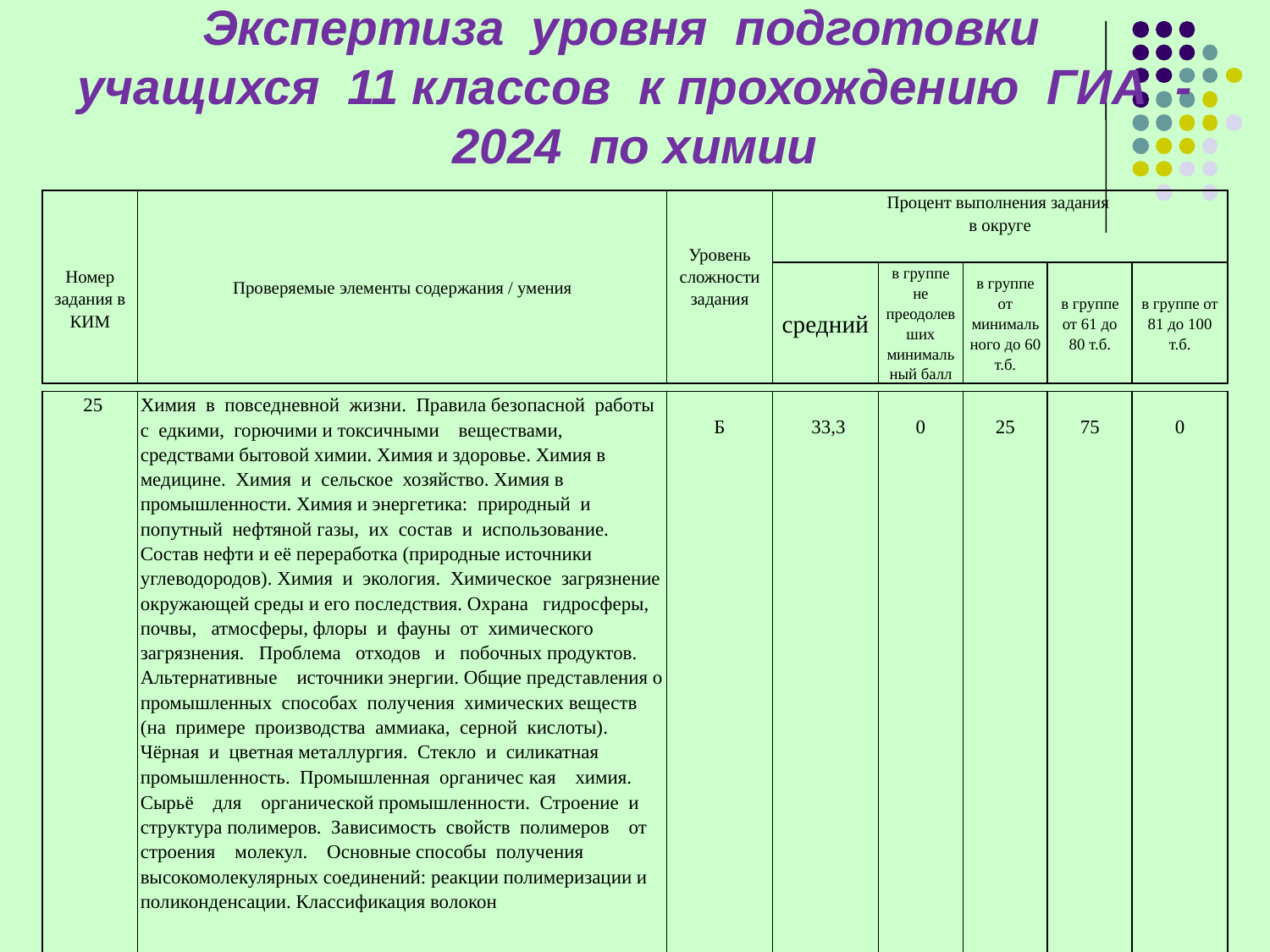

# Экспертиза  уровня  подготовки   учащихся  11 классов  к прохождению  ГИА  - 2024  по химии
| Номер задания в КИМ | Проверяемые элементы содержания / умения | Уровень сложности задания | Процент выполнения задания в округе |  |  |  |  |
| --- | --- | --- | --- | --- | --- | --- | --- |
|  |  |  | средний | в группе не преодолевших минимальный балл | в группе от минимального до 60 т.б. | в группе от 61 до 80 т.б. | в группе от 81 до 100 т.б. |
| 25 | Химия в повседневной жизни. Правила безопасной работы с едкими, горючими и токсичными веществами, средствами бытовой химии. Химия и здоровье. Химия в медицине. Химия и сельское хозяйство. Химия в промышленности. Химия и энергетика: природный и попутный нефтяной газы, их состав и использование. Состав нефти и её переработка (природные источники углеводородов). Химия и экология. Химическое загрязнение окружающей среды и его последствия. Охрана гидросферы, почвы, атмосферы, флоры и фауны от химического загрязнения. Проблема отходов и побочных продуктов. Альтернативные источники энергии. Общие представления о промышленных способах получения химических веществ (на примере производства аммиака, серной кислоты). Чёрная и цветная металлургия. Стекло и силикатная промышленность. Промышленная органичес кая химия. Сырьё для органической промышленности. Строение и структура полимеров. Зависимость свойств полимеров от строения молекул. Основные способы получения высокомолекулярных соединений: реакции полимеризации и поликонденсации. Классификация волокон | Б | 33,3 | 0 | 25 | 75 | 0 |
| --- | --- | --- | --- | --- | --- | --- | --- |